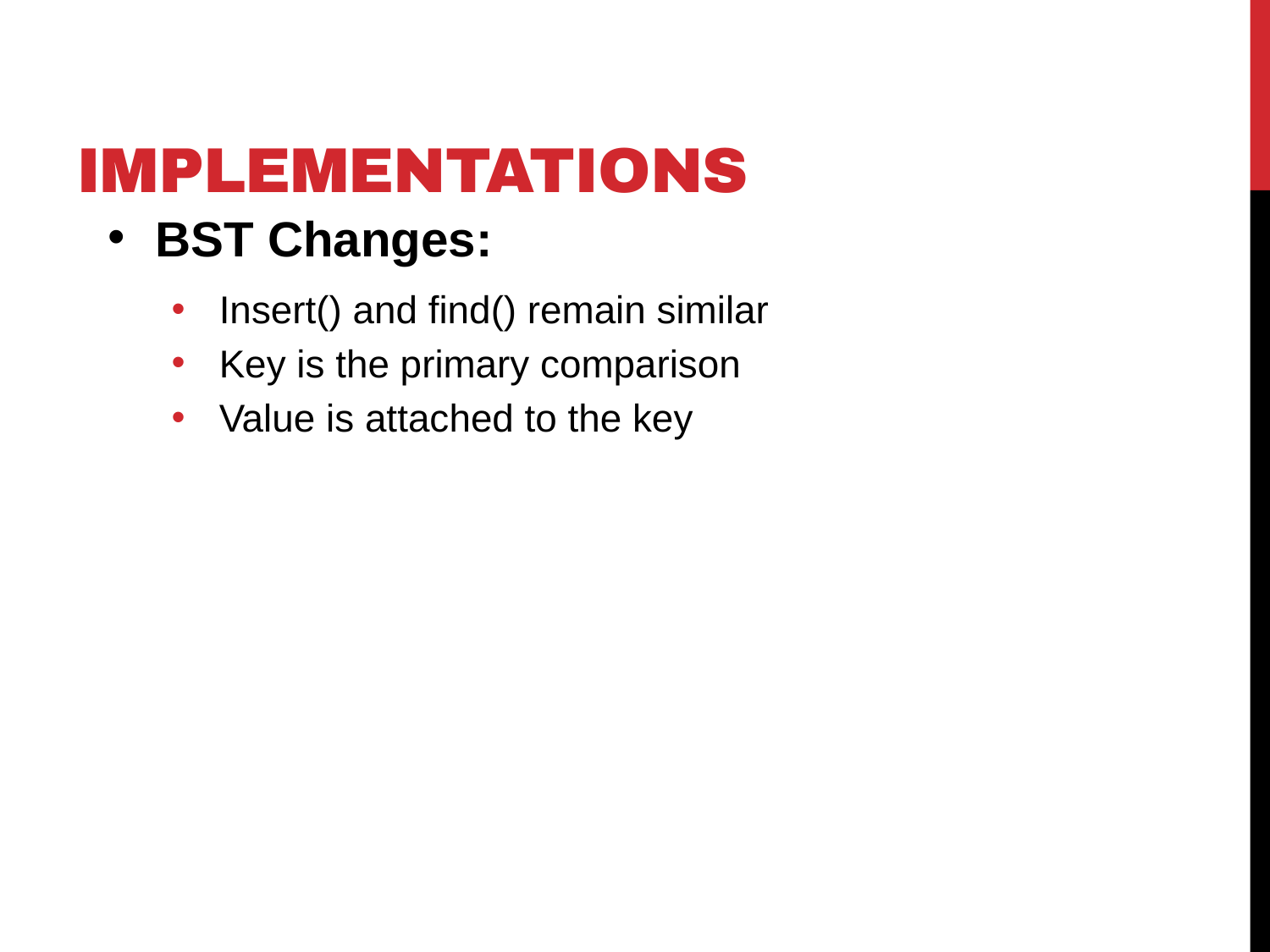

# Implementations
BST Changes:
Insert() and find() remain similar
Key is the primary comparison
Value is attached to the key